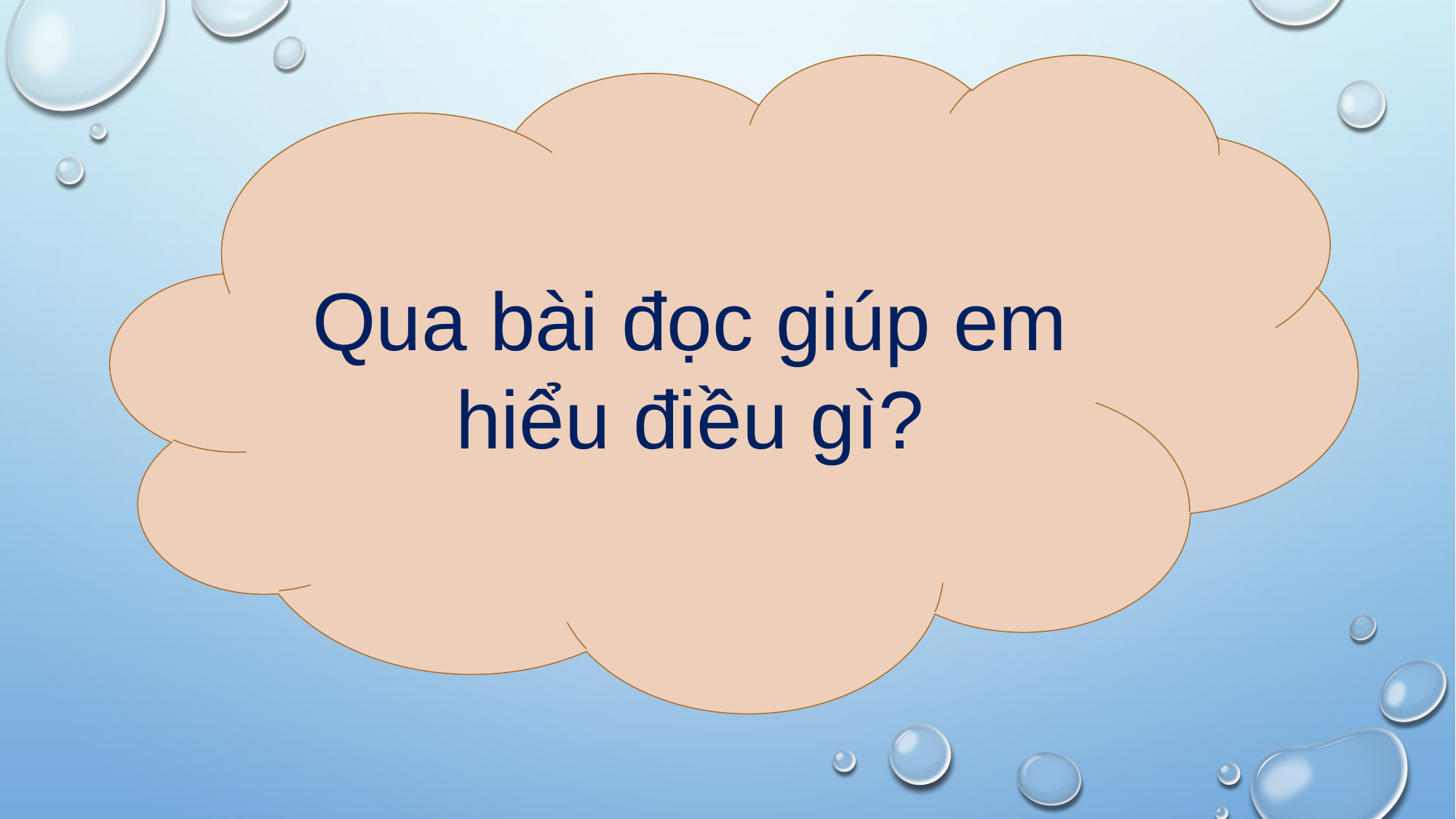

Qua bài đọc giúp em hiểu điều gì?